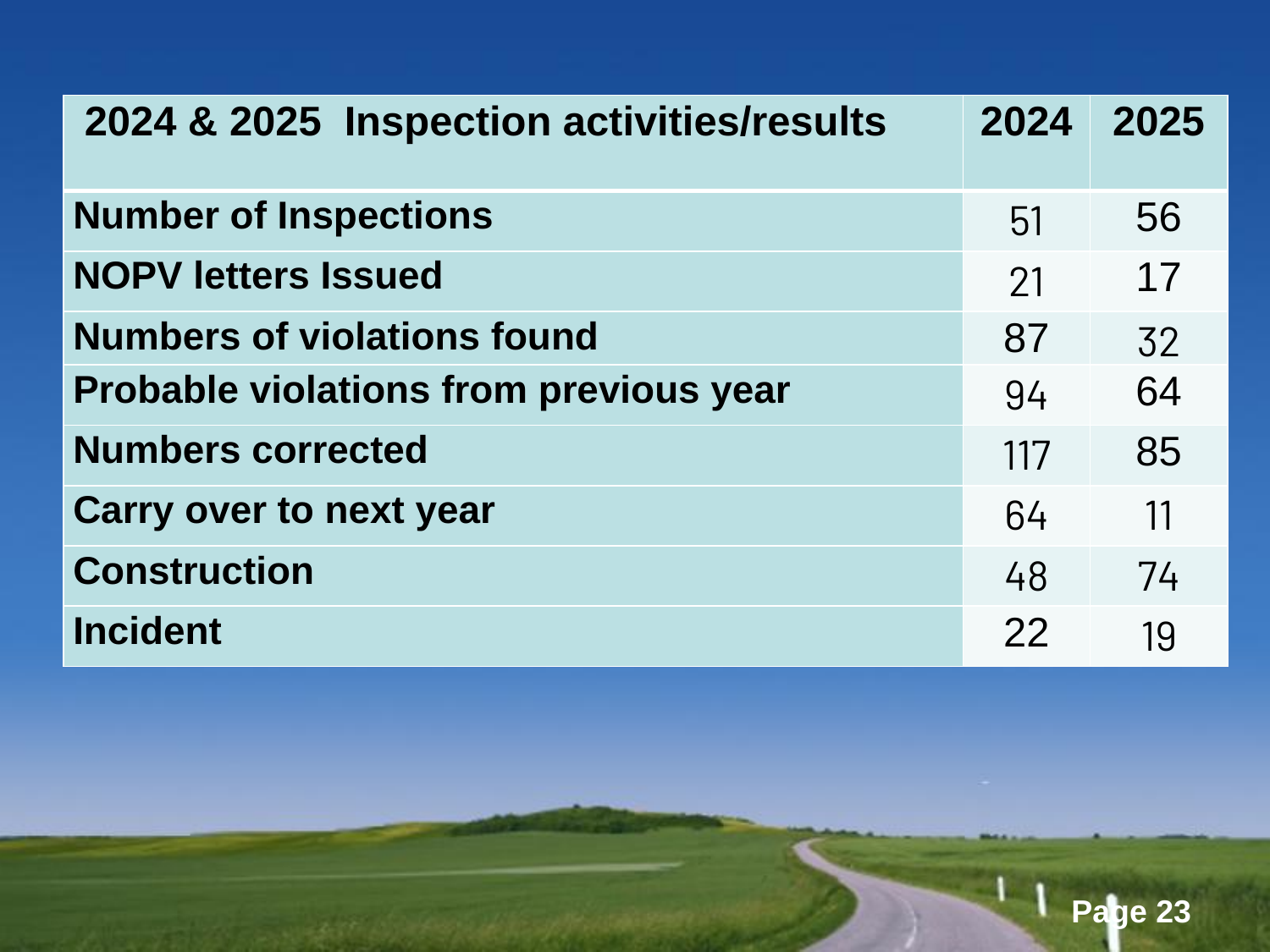

#
| 2024 & 2025 Inspection activities/results | 2024 | 2025 |
| --- | --- | --- |
| Number of Inspections | 51 | 56 |
| NOPV letters Issued | 21 | 17 |
| Numbers of violations found | 87 | 32 |
| Probable violations from previous year | 94 | 64 |
| Numbers corrected | 117 | 85 |
| Carry over to next year | 64 | 11 |
| Construction | 48 | 74 |
| Incident | 22 | 19 |